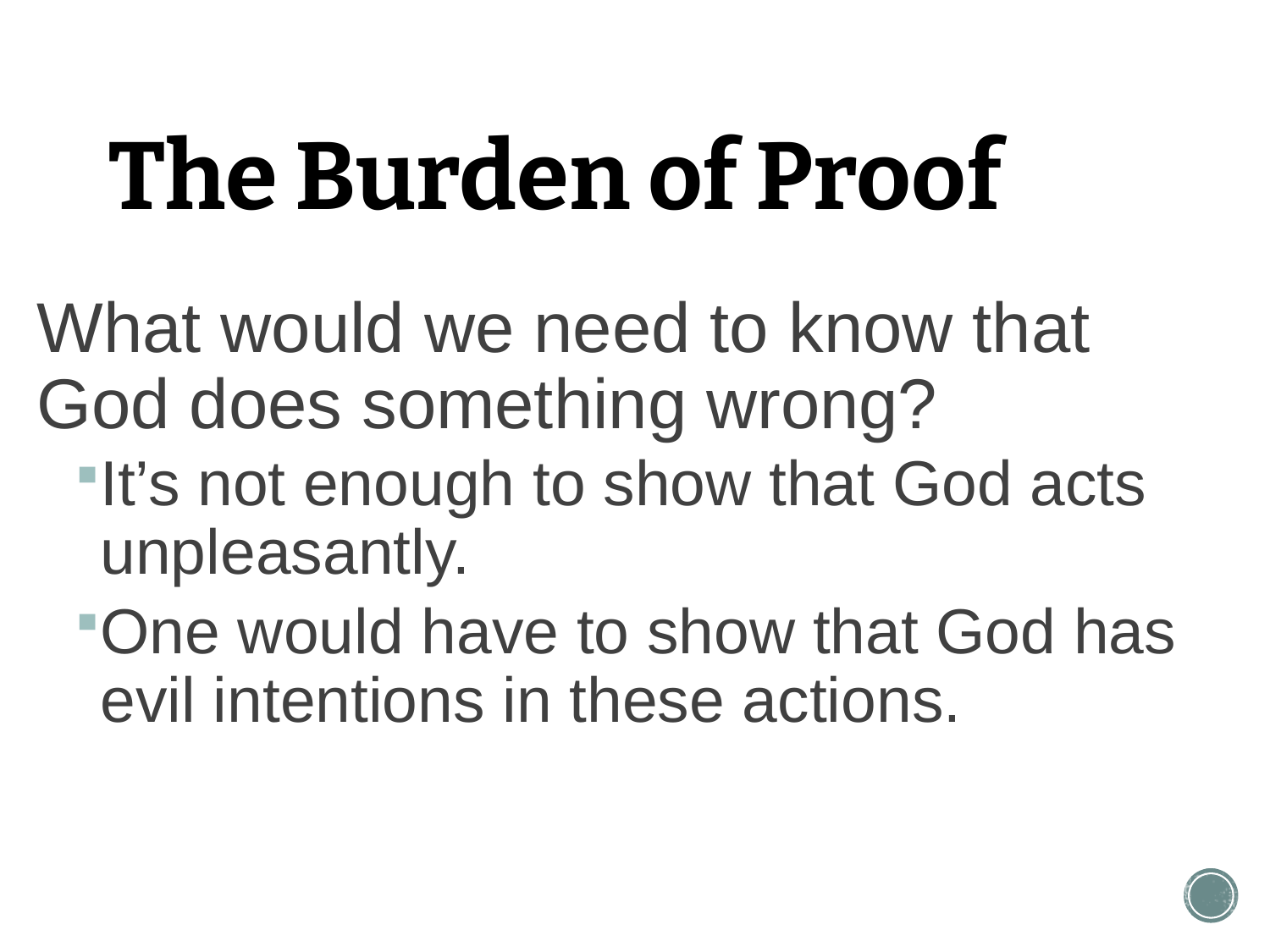

# The Burden of Proof
What would we need to know that God does something wrong?
It’s not enough to show that God acts unpleasantly.
One would have to show that God has evil intentions in these actions.